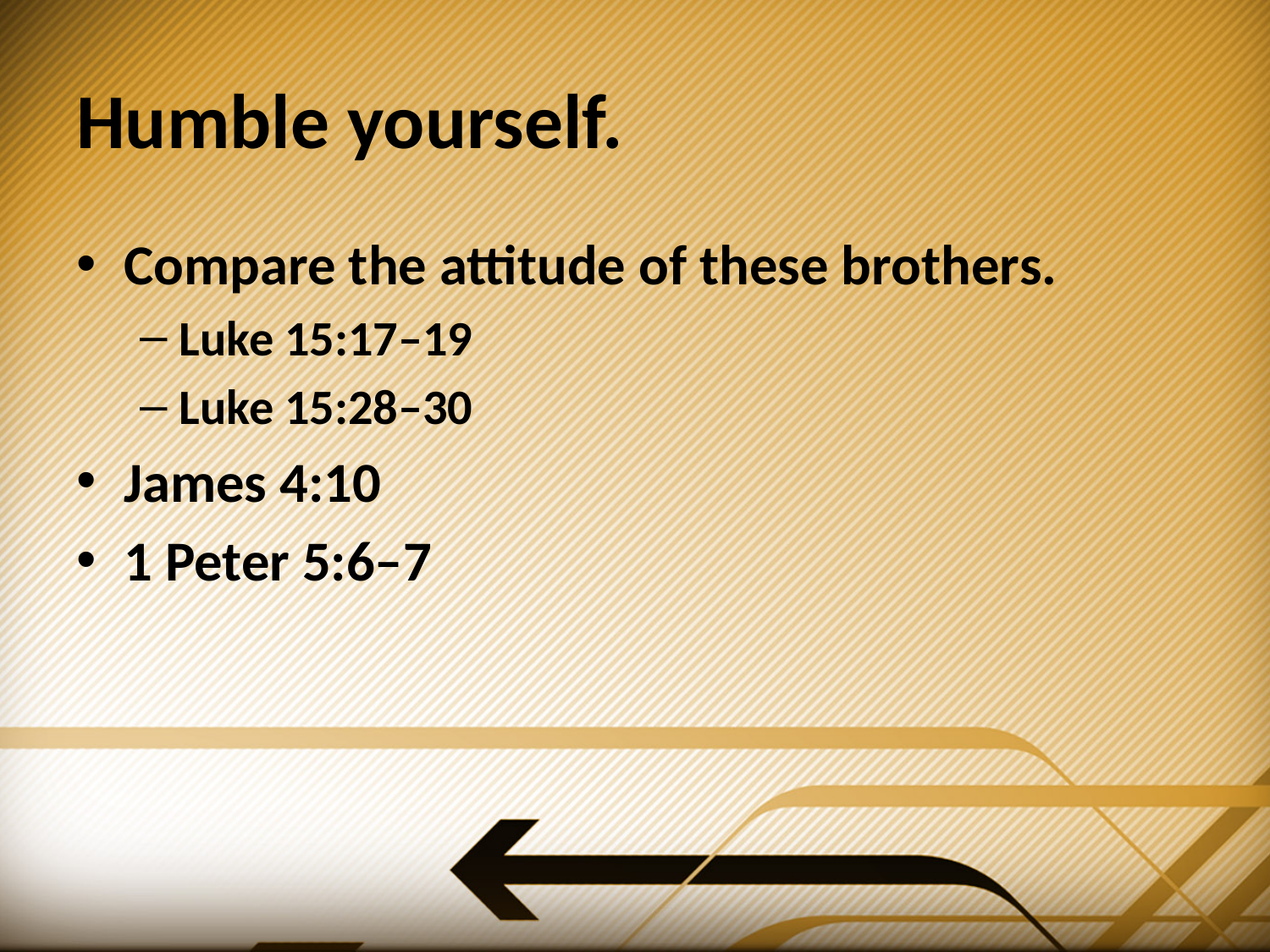

# Humble yourself.
Compare the attitude of these brothers.
Luke 15:17–19
Luke 15:28–30
James 4:10
1 Peter 5:6–7